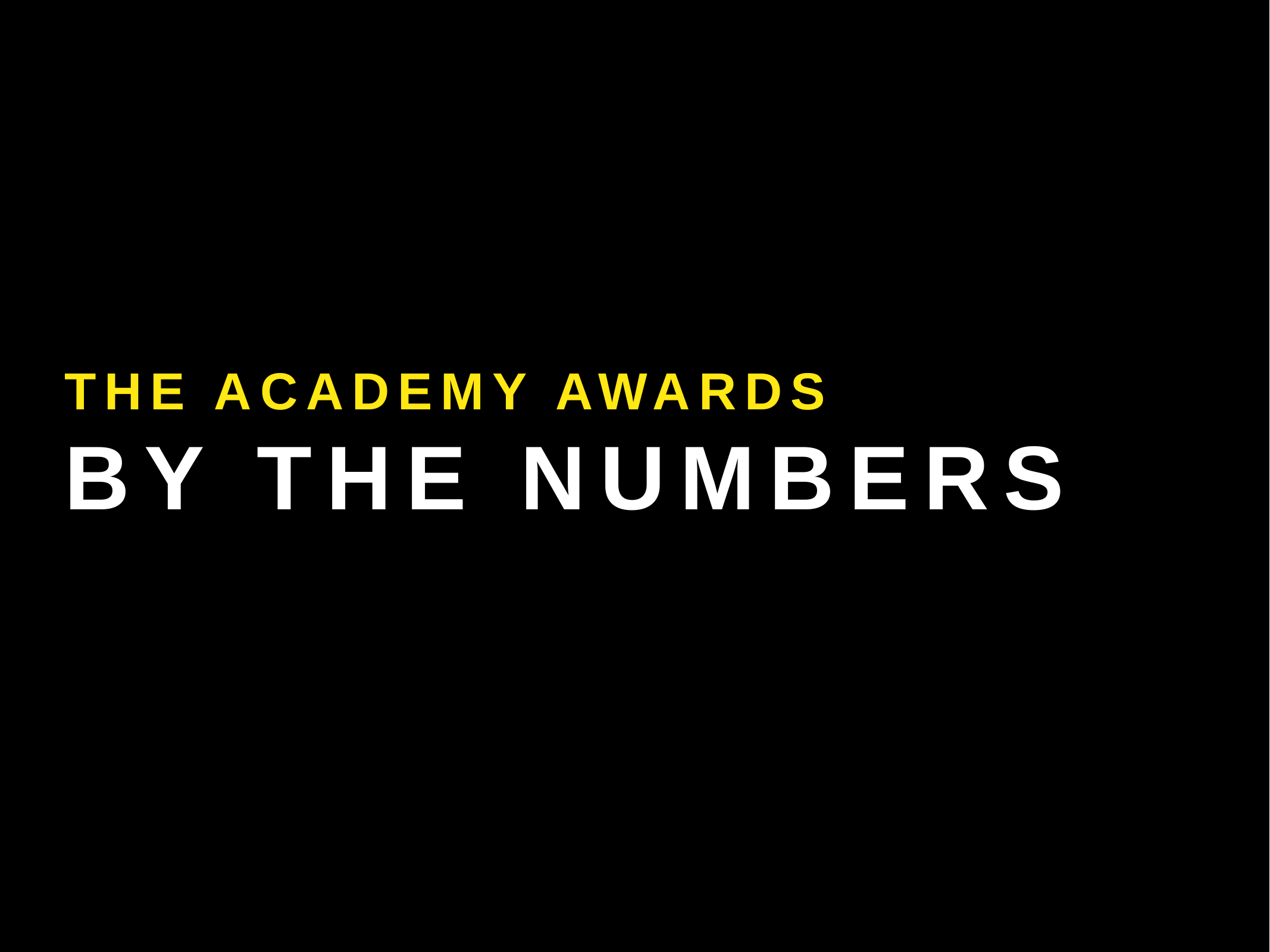

The Academy Awards
# By the numbers